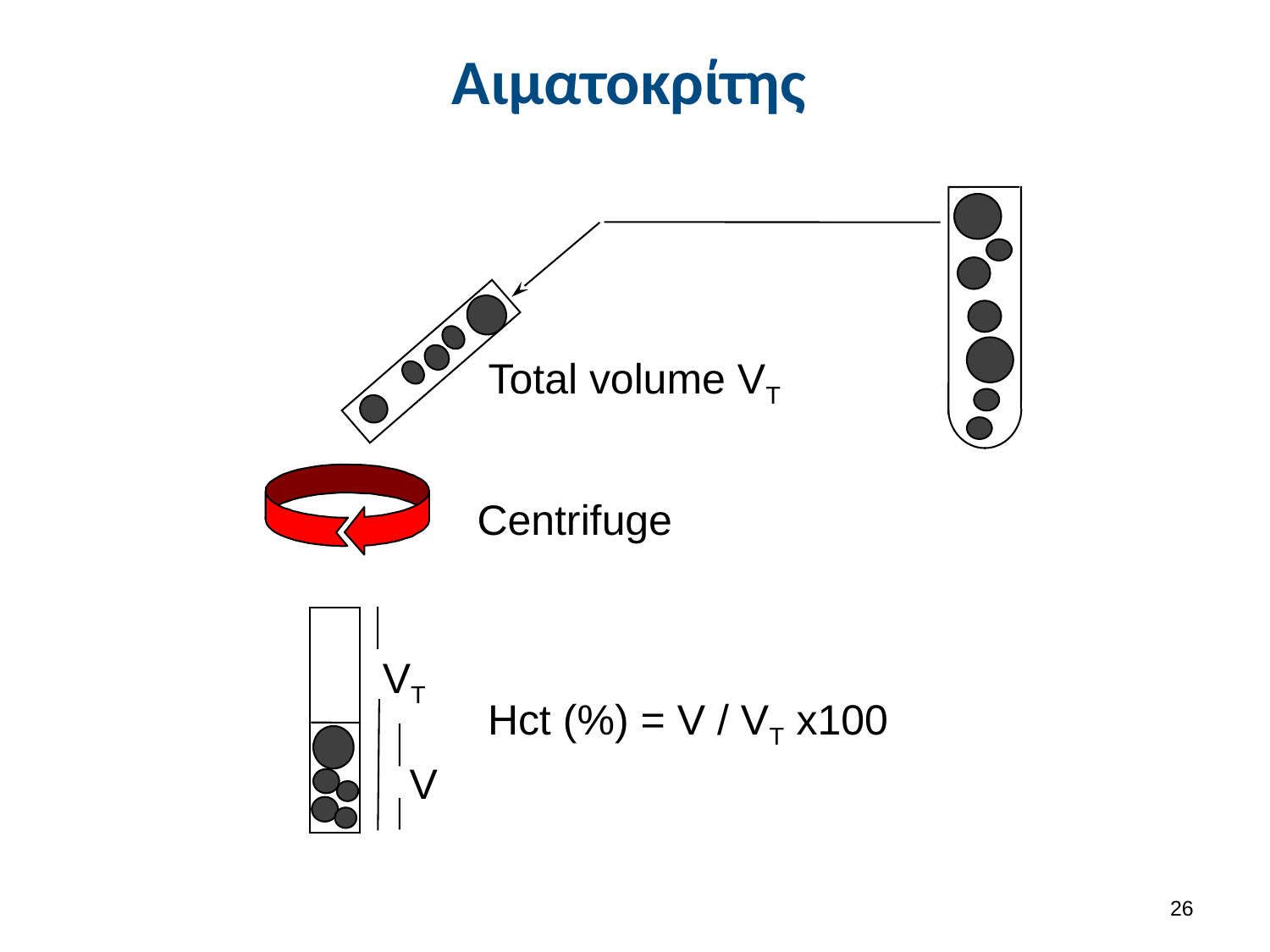

# Αιματοκρίτης
Centrifugation

Total volume VT

Centrifuge

VT
Hct (%) = V / VT x100

V

26